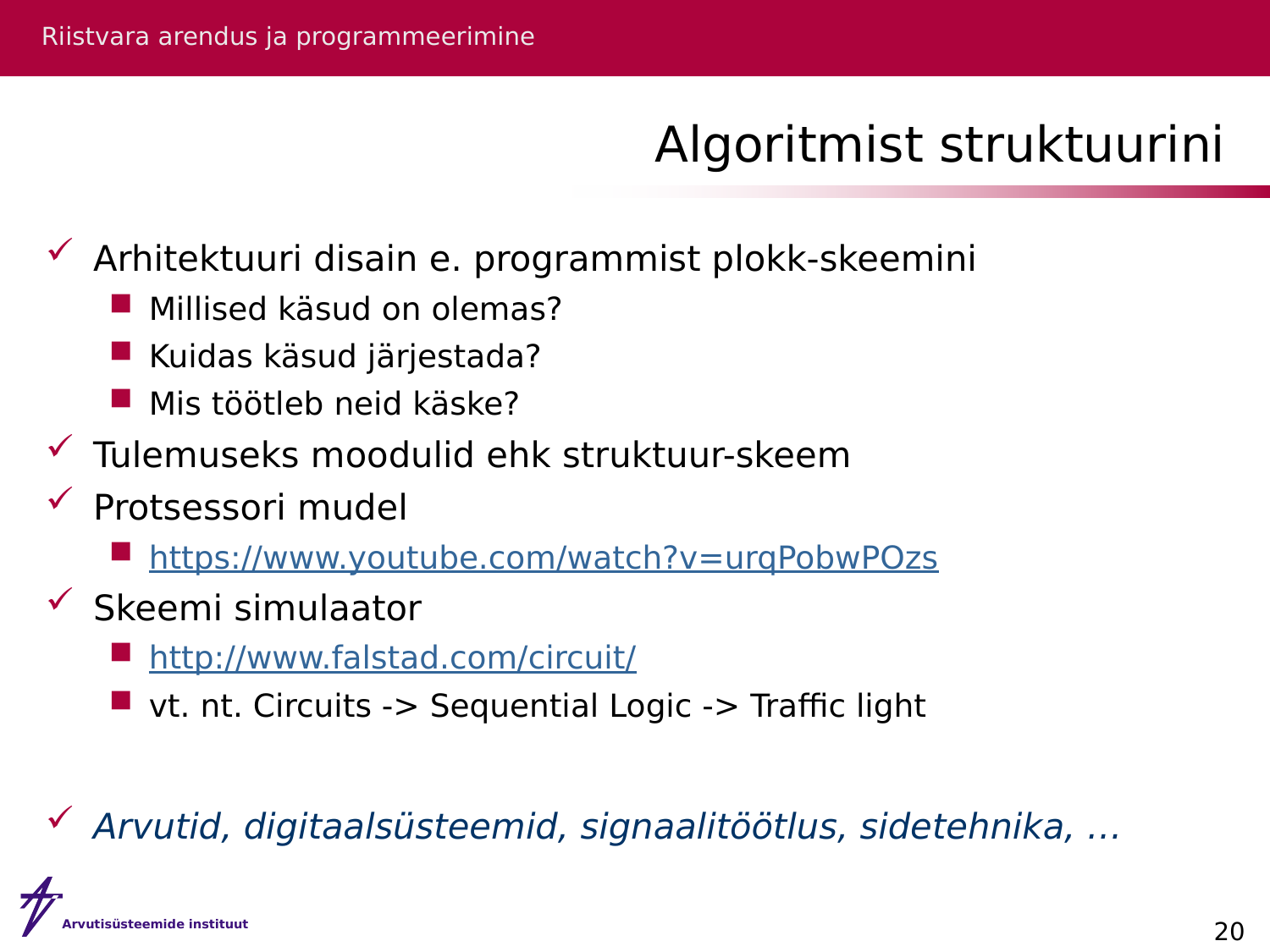

# Algoritmist struktuurini
Arhitektuuri disain e. programmist plokk-skeemini
Millised käsud on olemas?
Kuidas käsud järjestada?
Mis töötleb neid käske?
Tulemuseks moodulid ehk struktuur-skeem
Protsessori mudel
https://www.youtube.com/watch?v=urqPobwPOzs
Skeemi simulaator
http://www.falstad.com/circuit/
vt. nt. Circuits -> Sequential Logic -> Traffic light

Arvutid, digitaalsüsteemid, signaalitöötlus, sidetehnika, …
20